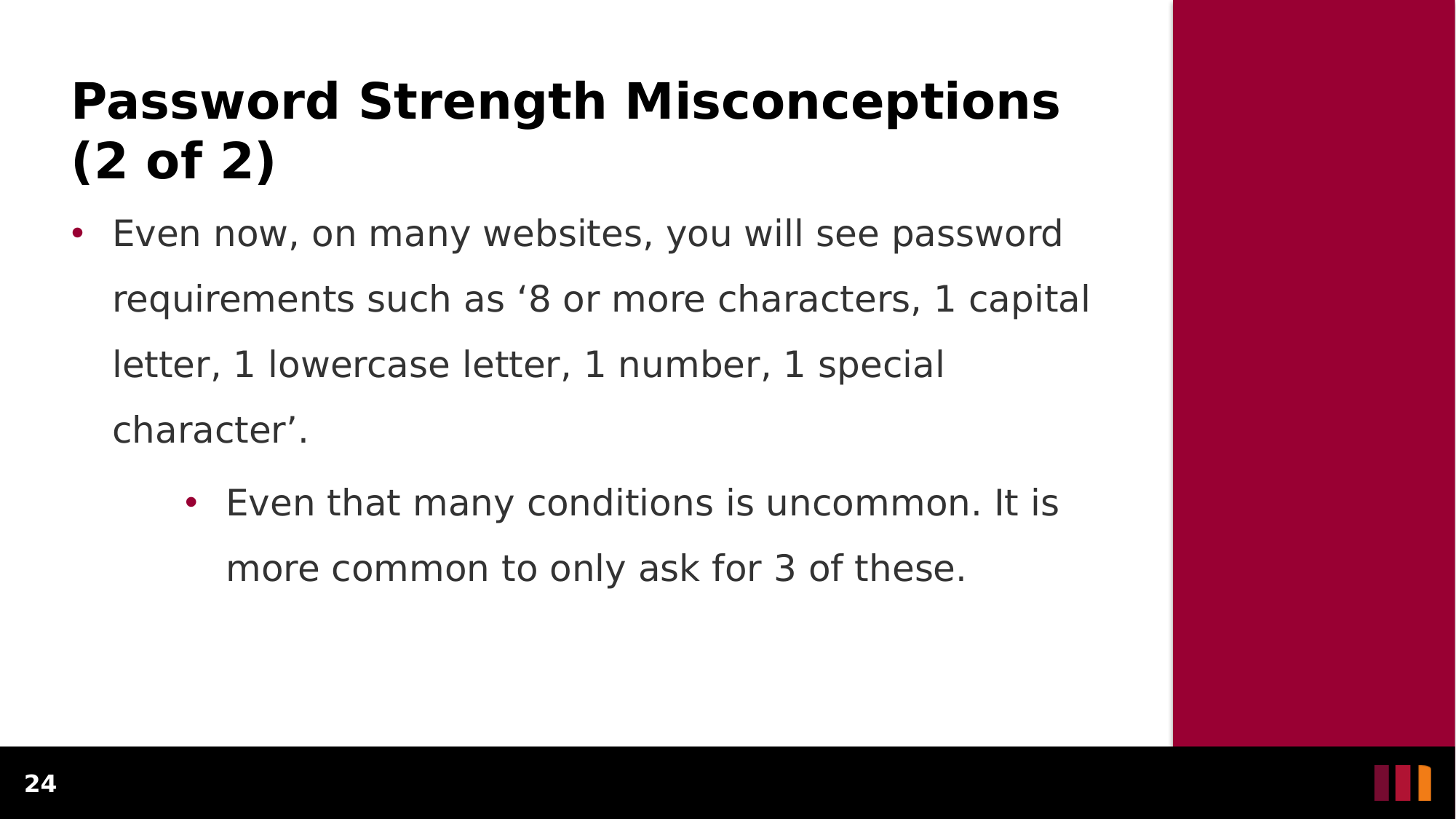

# Password Strength Misconceptions (2 of 2)
Even now, on many websites, you will see password requirements such as ‘8 or more characters, 1 capital letter, 1 lowercase letter, 1 number, 1 special character’.
Even that many conditions is uncommon. It is more common to only ask for 3 of these.
24